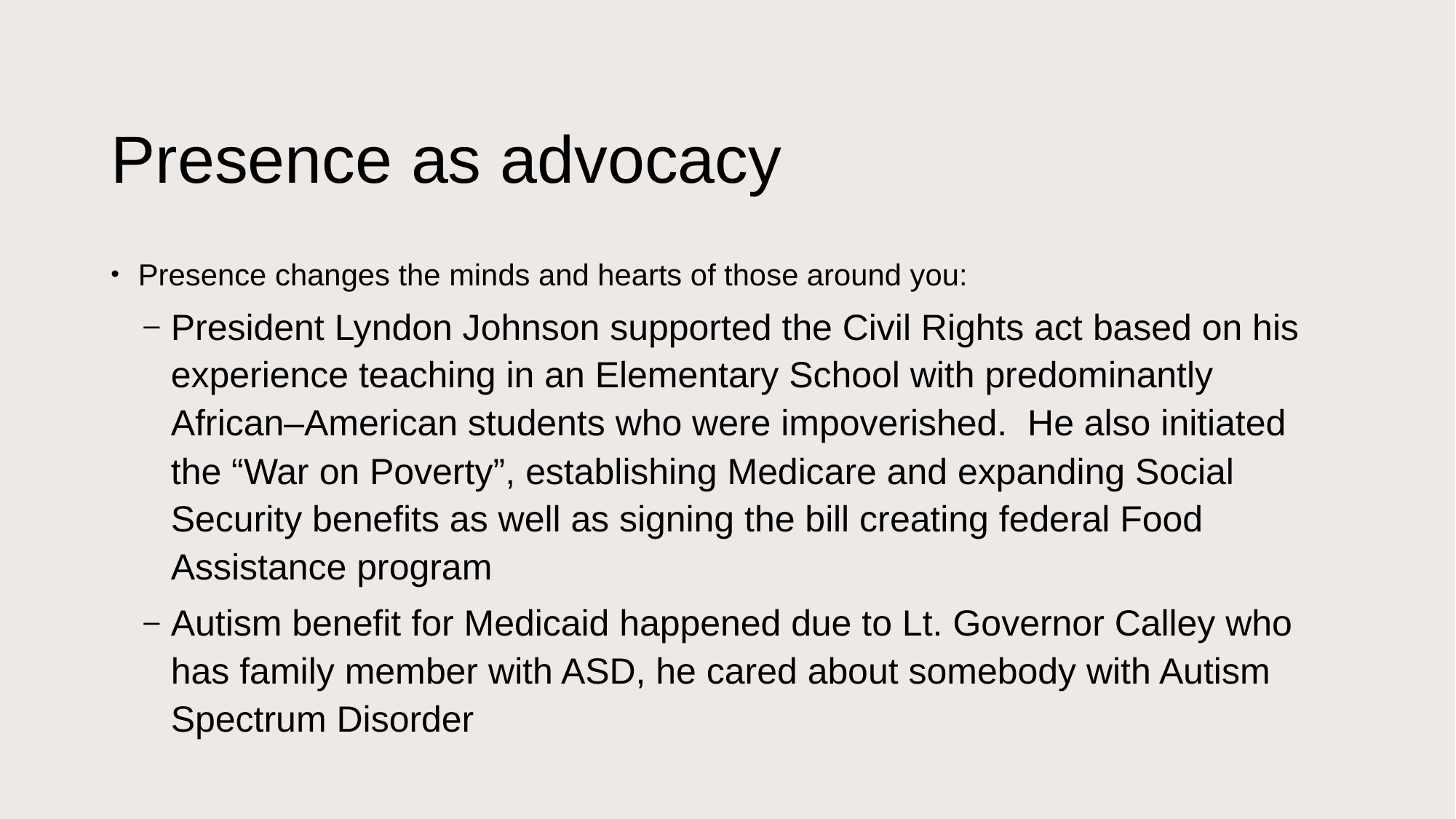

# Presence as advocacy
Presence changes the minds and hearts of those around you:
President Lyndon Johnson supported the Civil Rights act based on his experience teaching in an Elementary School with predominantly African–American students who were impoverished.  He also initiated the “War on Poverty”, establishing Medicare and expanding Social Security benefits as well as signing the bill creating federal Food Assistance program
Autism benefit for Medicaid happened due to Lt. Governor Calley who has family member with ASD, he cared about somebody with Autism Spectrum Disorder